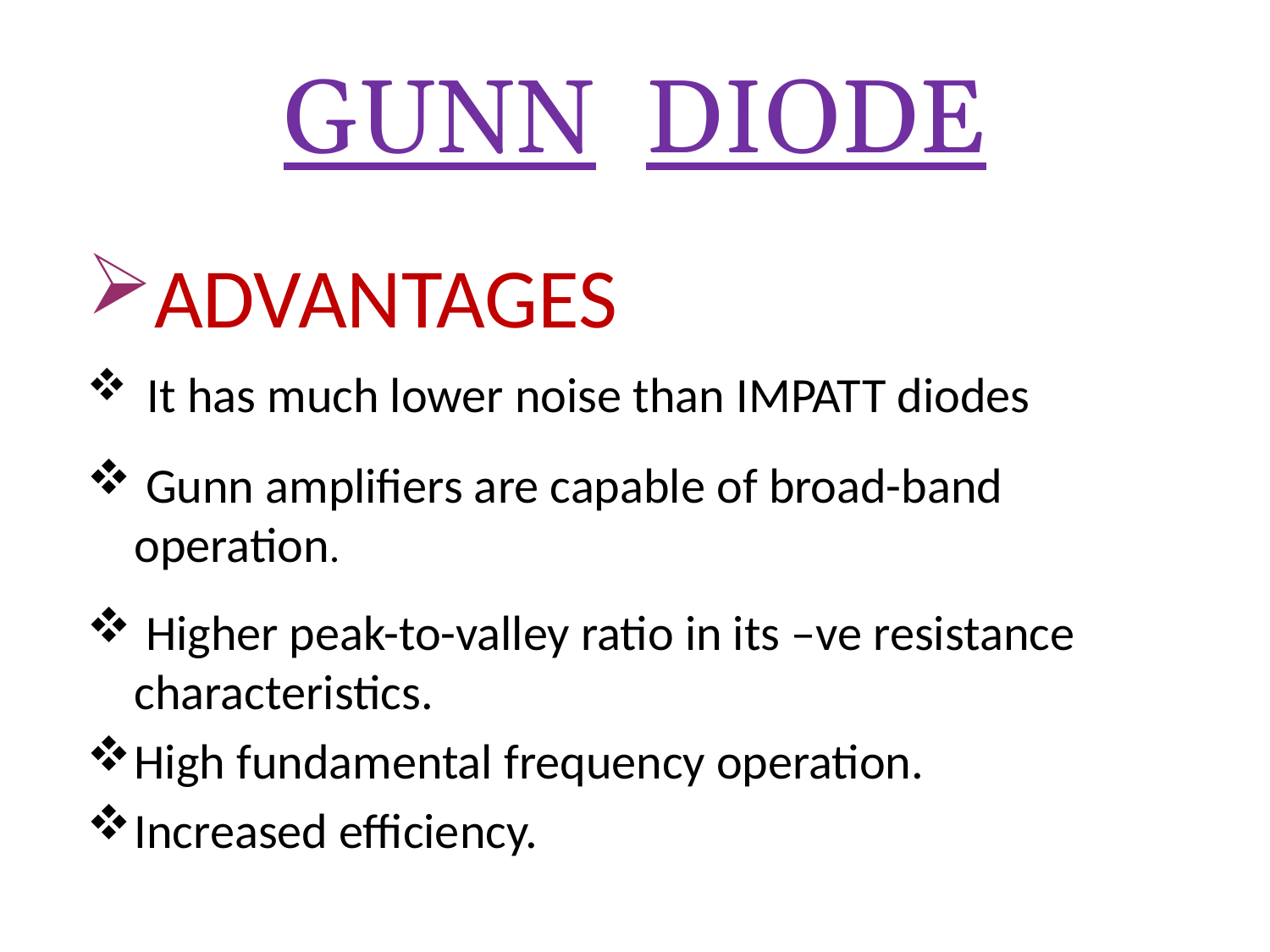

# GUNN  DIODE

ADVANTAGES
 It has much lower noise than IMPATT diodes

 Gunn amplifiers are capable of broad-band operation.

 Higher peak-to-valley ratio in its –ve resistance characteristics.
High fundamental frequency operation.
Increased efficiency.